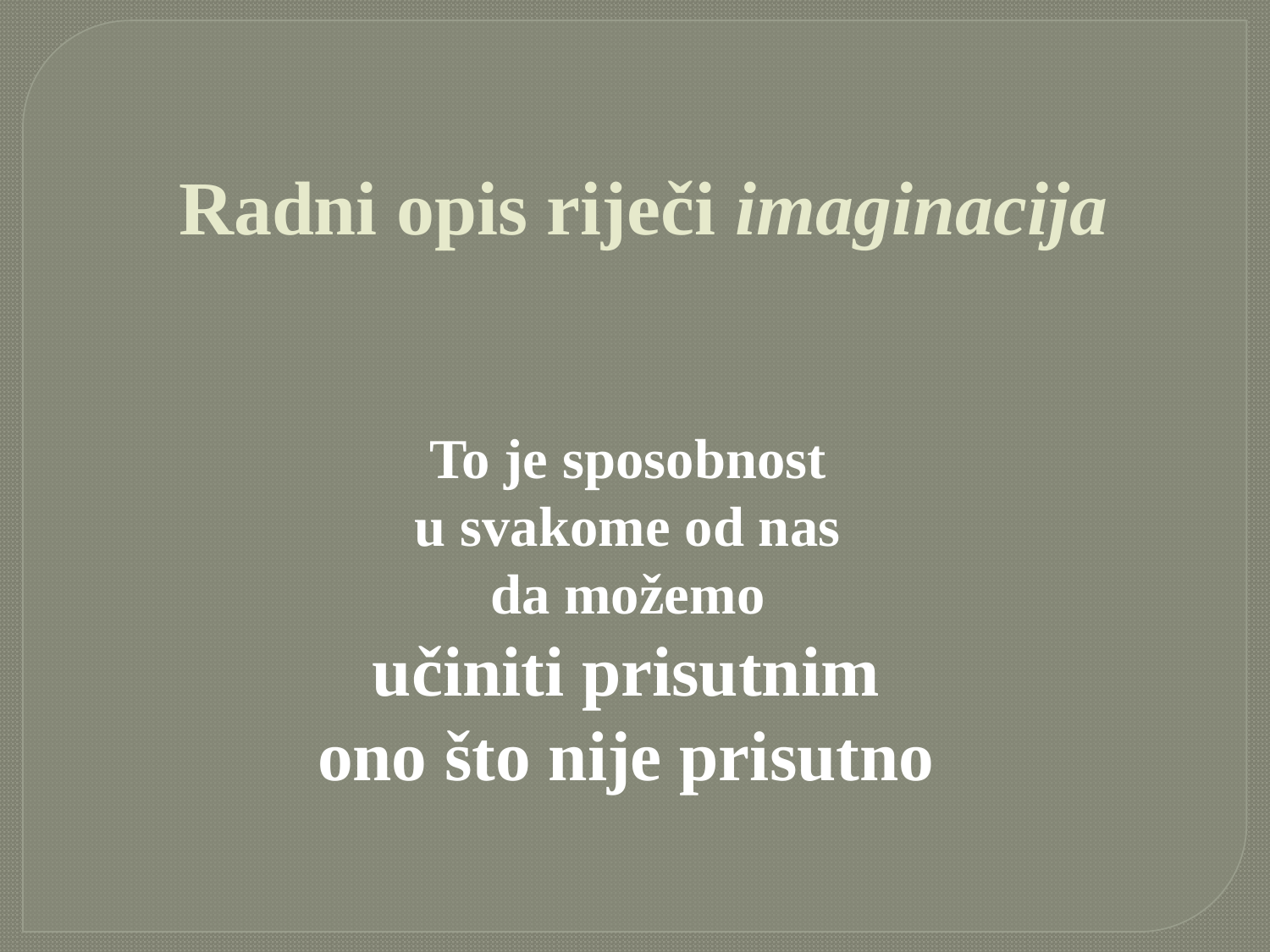

# Radni opis riječi imaginacija
To je sposobnost
u svakome od nas
da možemo
učiniti prisutnim
ono što nije prisutno